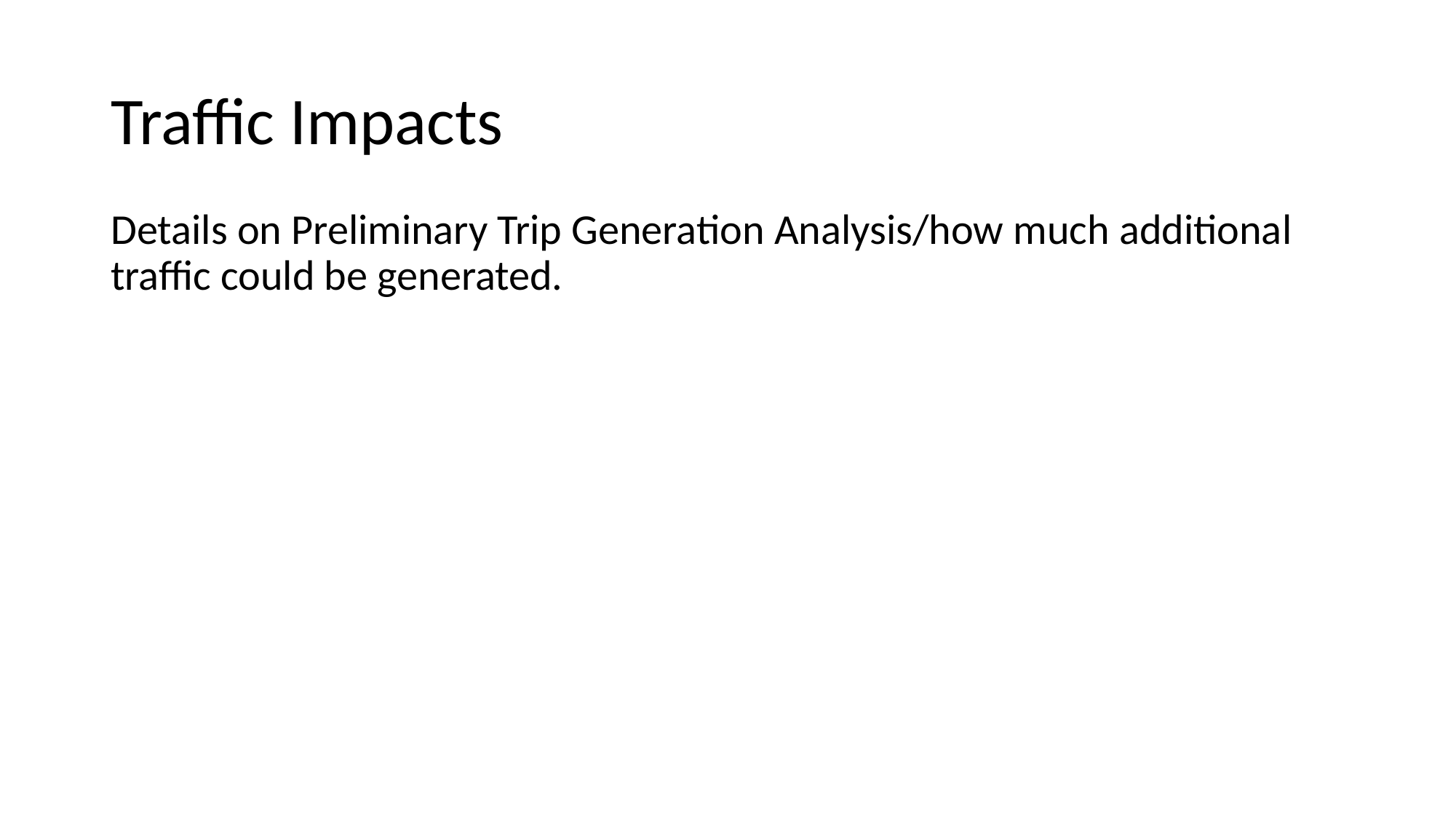

# Traffic Impacts
Details on Preliminary Trip Generation Analysis/how much additional traffic could be generated.